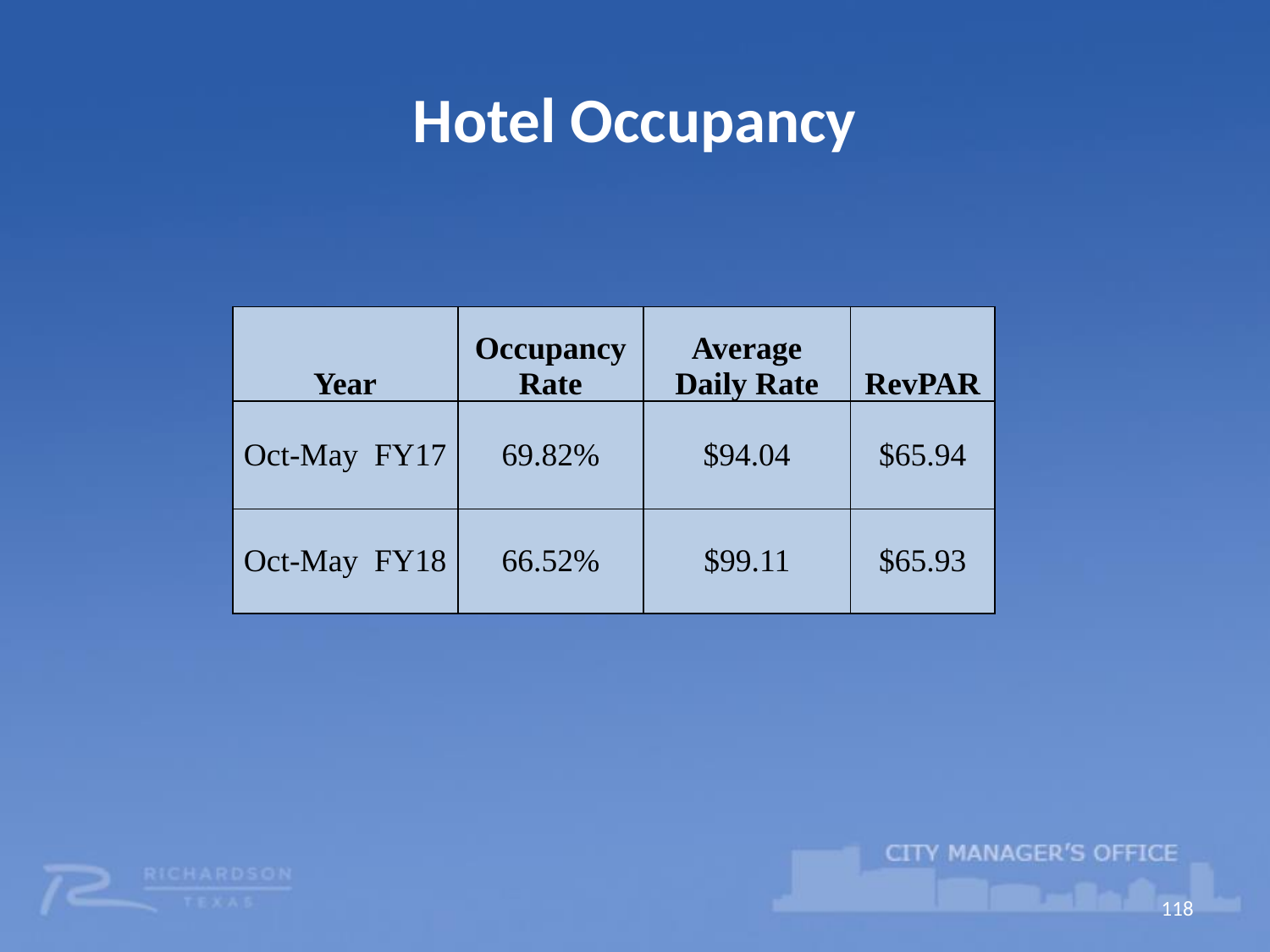

# Hotel Occupancy
| Year | Occupancy Rate | Average Daily Rate | RevPAR |
| --- | --- | --- | --- |
| Oct-May FY17 | 69.82% | $94.04 | $65.94 |
| Oct-May FY18 | 66.52% | $99.11 | $65.93 |
118